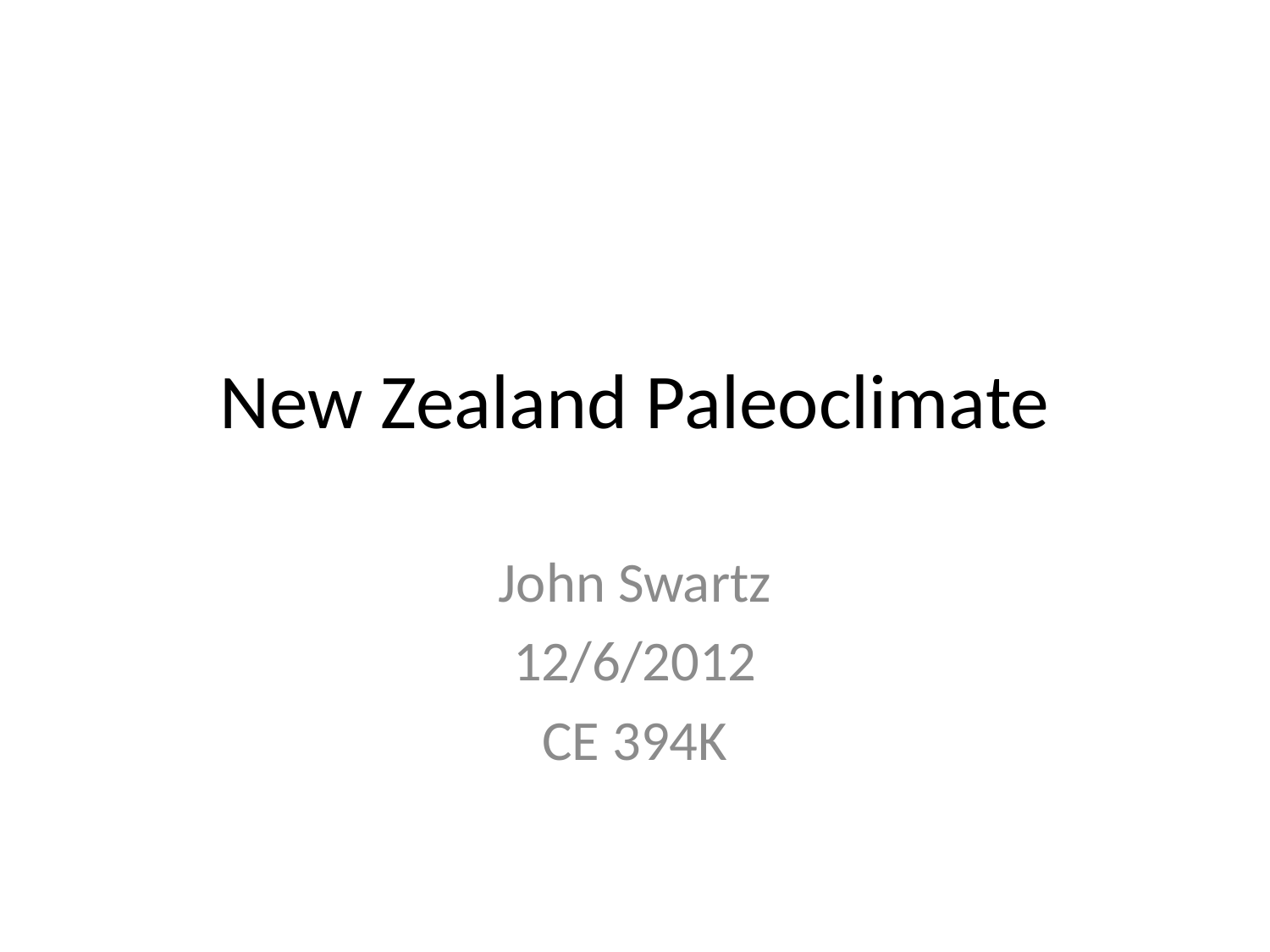

# New Zealand Paleoclimate
John Swartz
12/6/2012
CE 394K